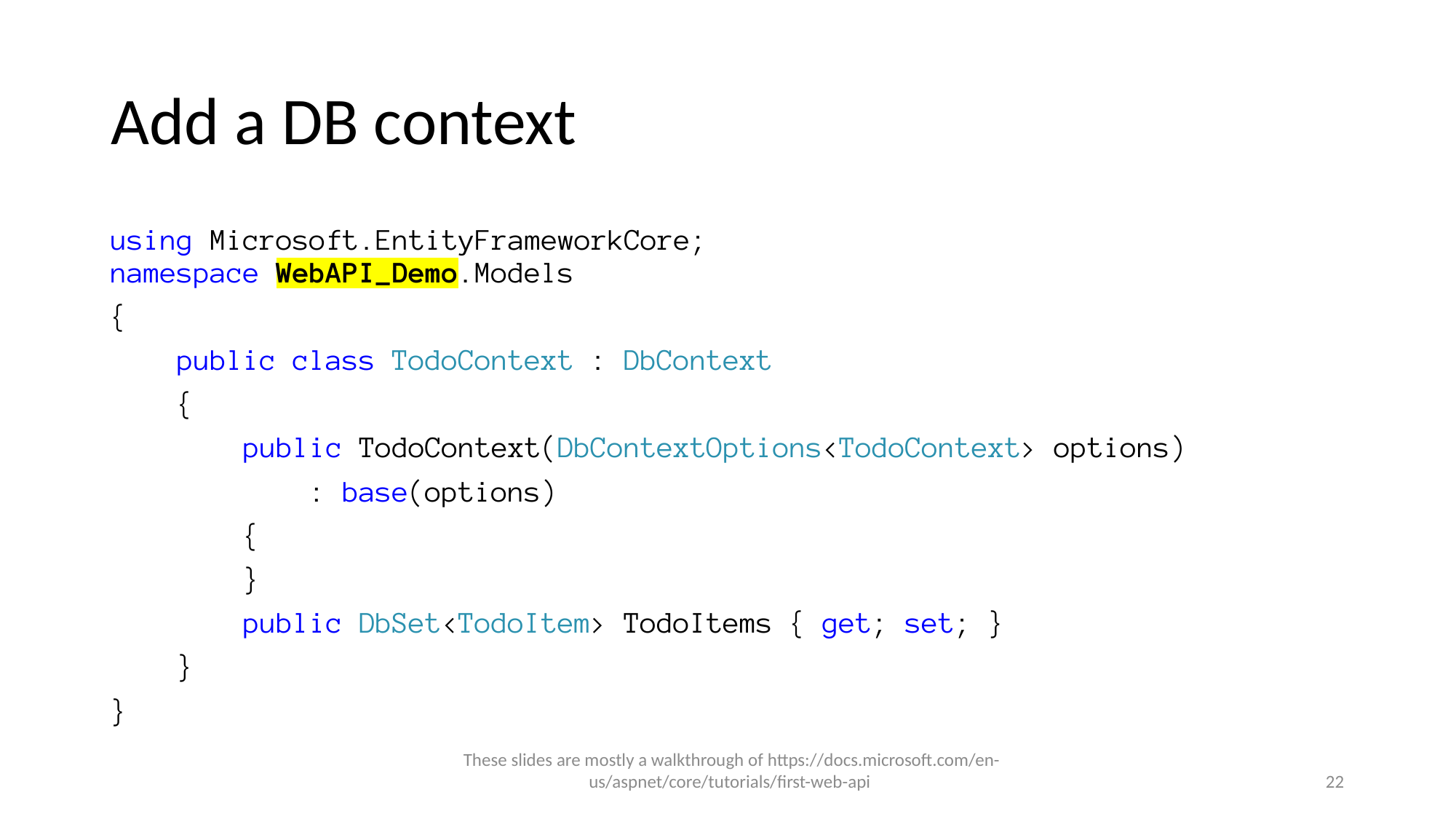

# Add a DB context
using Microsoft.EntityFrameworkCore;
namespace WebAPI_Demo.Models
{
    public class TodoContext : DbContext
    {
        public TodoContext(DbContextOptions<TodoContext> options)
            : base(options)
        {
        }
        public DbSet<TodoItem> TodoItems { get; set; }
    }
}
These slides are mostly a walkthrough of https://docs.microsoft.com/en-us/aspnet/core/tutorials/first-web-api

22